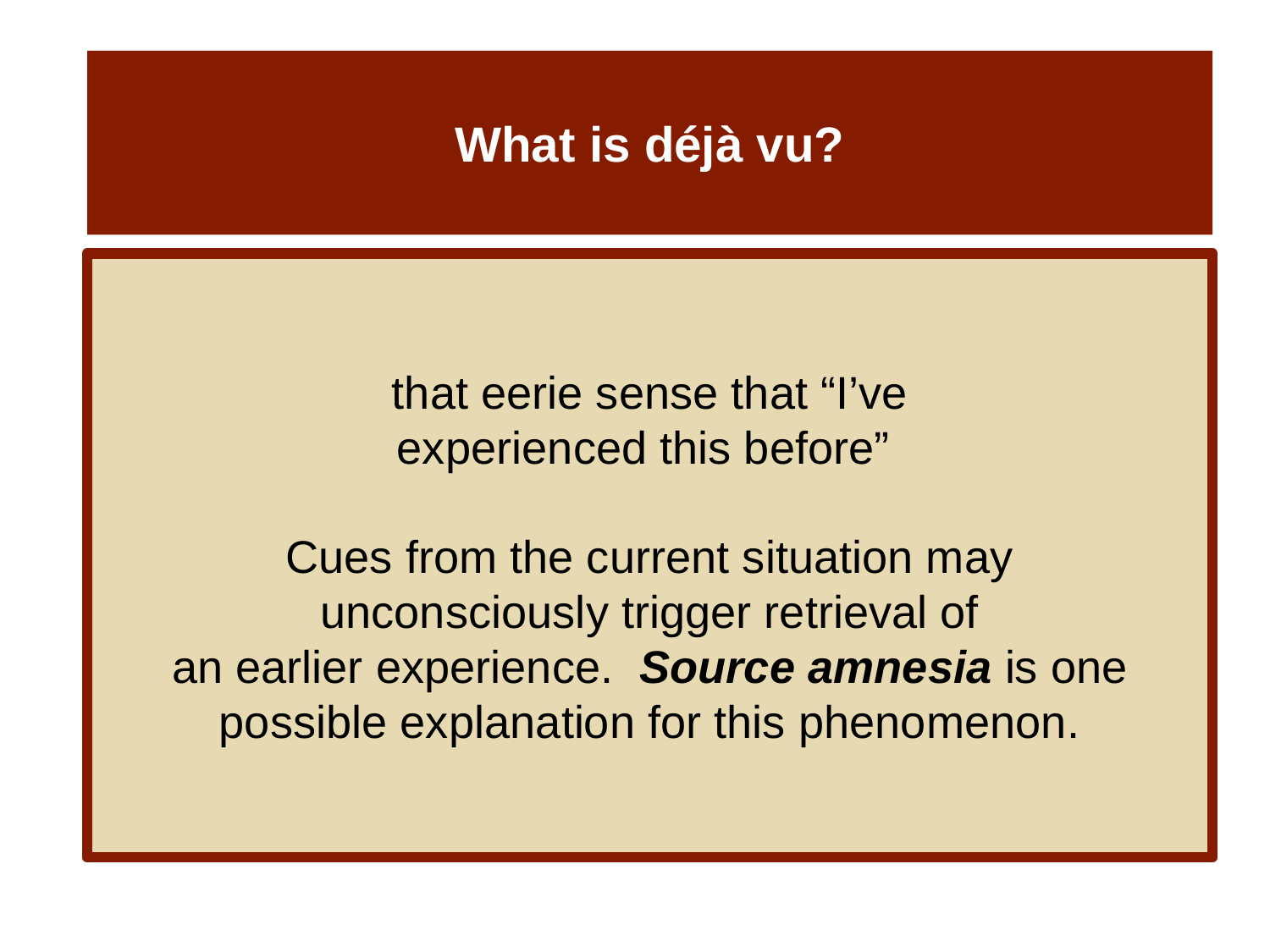

# What is déjà vu?
that eerie sense that “I’ve
experienced this before”

Cues from the current situation may
unconsciously trigger retrieval of
an earlier experience.  Source amnesia is one possible explanation for this phenomenon.